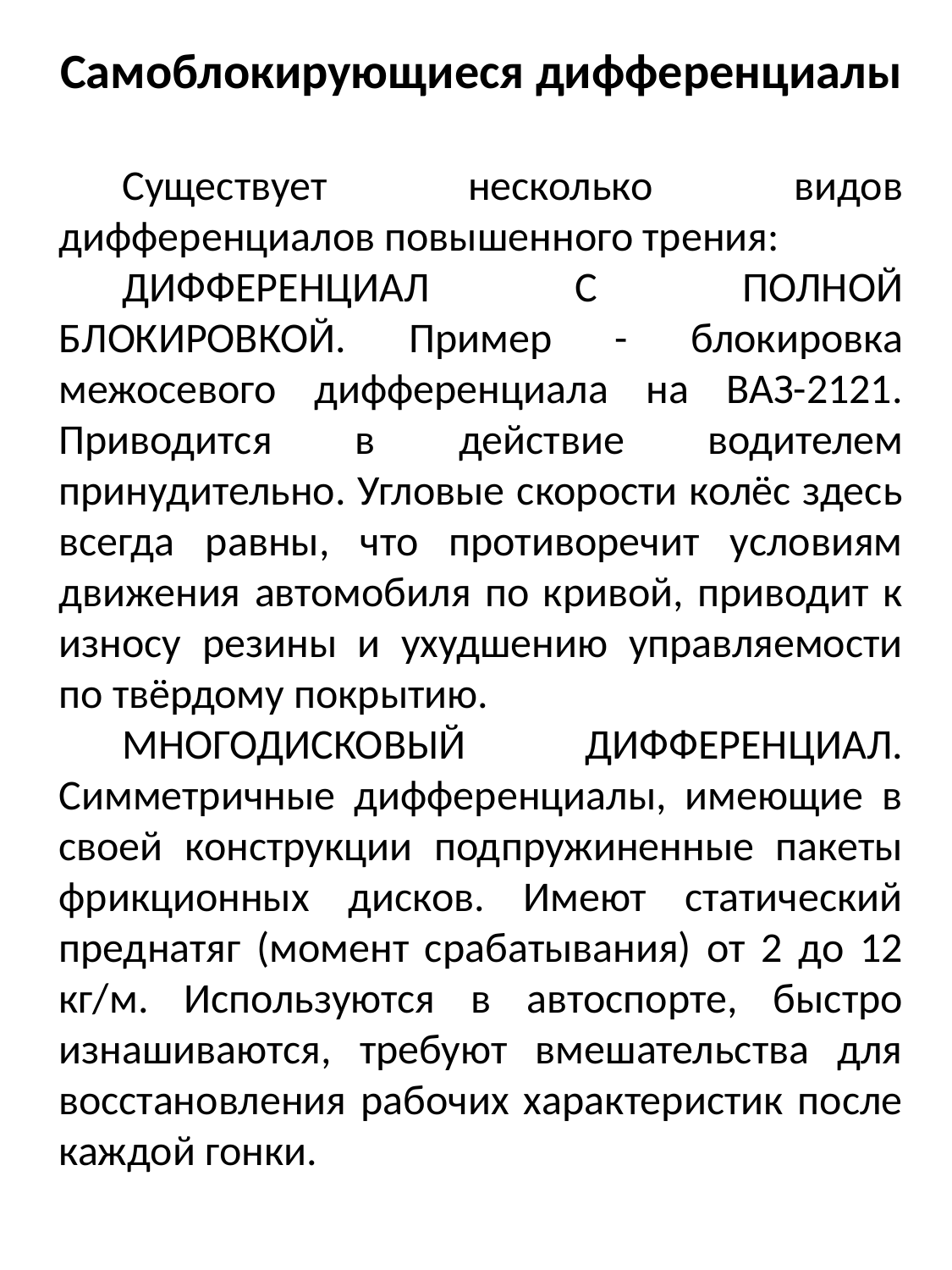

Самоблокирующиеся дифференциалы

Существует несколько видов дифференциалов повышенного трения:
ДИФФЕРЕНЦИАЛ С ПОЛНОЙ БЛОКИРОВКОЙ. Пример - блокировка межосевого дифференциала на ВАЗ-2121. Приводится в действие водителем принудительно. Угловые скорости колёс здесь всегда равны, что противоречит условиям движения автомобиля по кривой, приводит к износу резины и ухудшению управляемости по твёрдому покрытию.
МНОГОДИСКОВЫЙ ДИФФЕРЕНЦИАЛ. Симметричные дифференциалы, имеющие в своей конструкции подпружиненные пакеты фрикционных дисков. Имеют статический преднатяг (момент срабатывания) от 2 до 12 кг/м. Используются в автоспорте, быстро изнашиваются, требуют вмешательства для восстановления рабочих характеристик после каждой гонки.